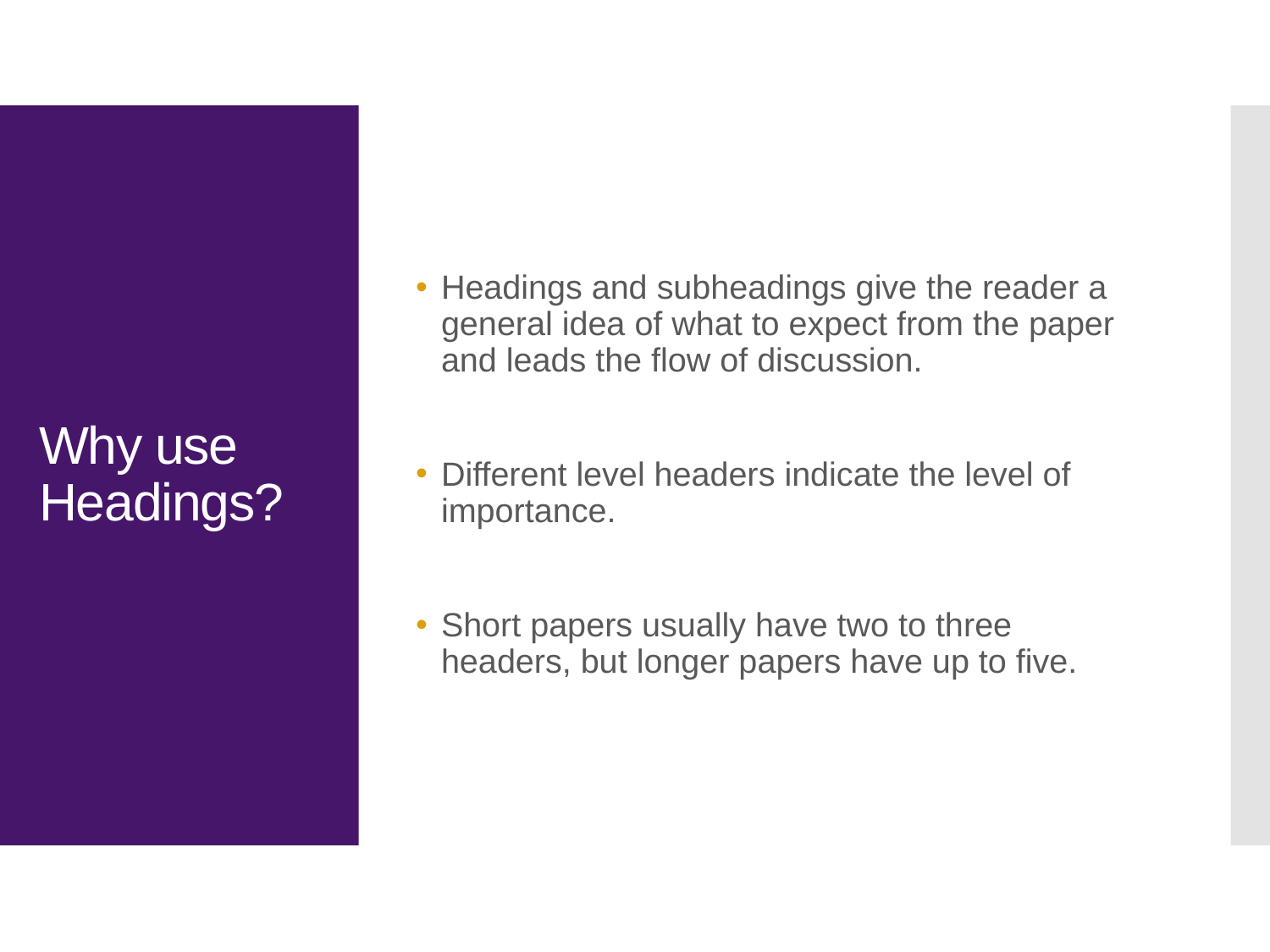

Headings and subheadings give the reader a general idea of what to expect from the paper and leads the flow of discussion.

Different level headers indicate the level of importance.

Short papers usually have two to three headers, but longer papers have up to five.
# Why use Headings?